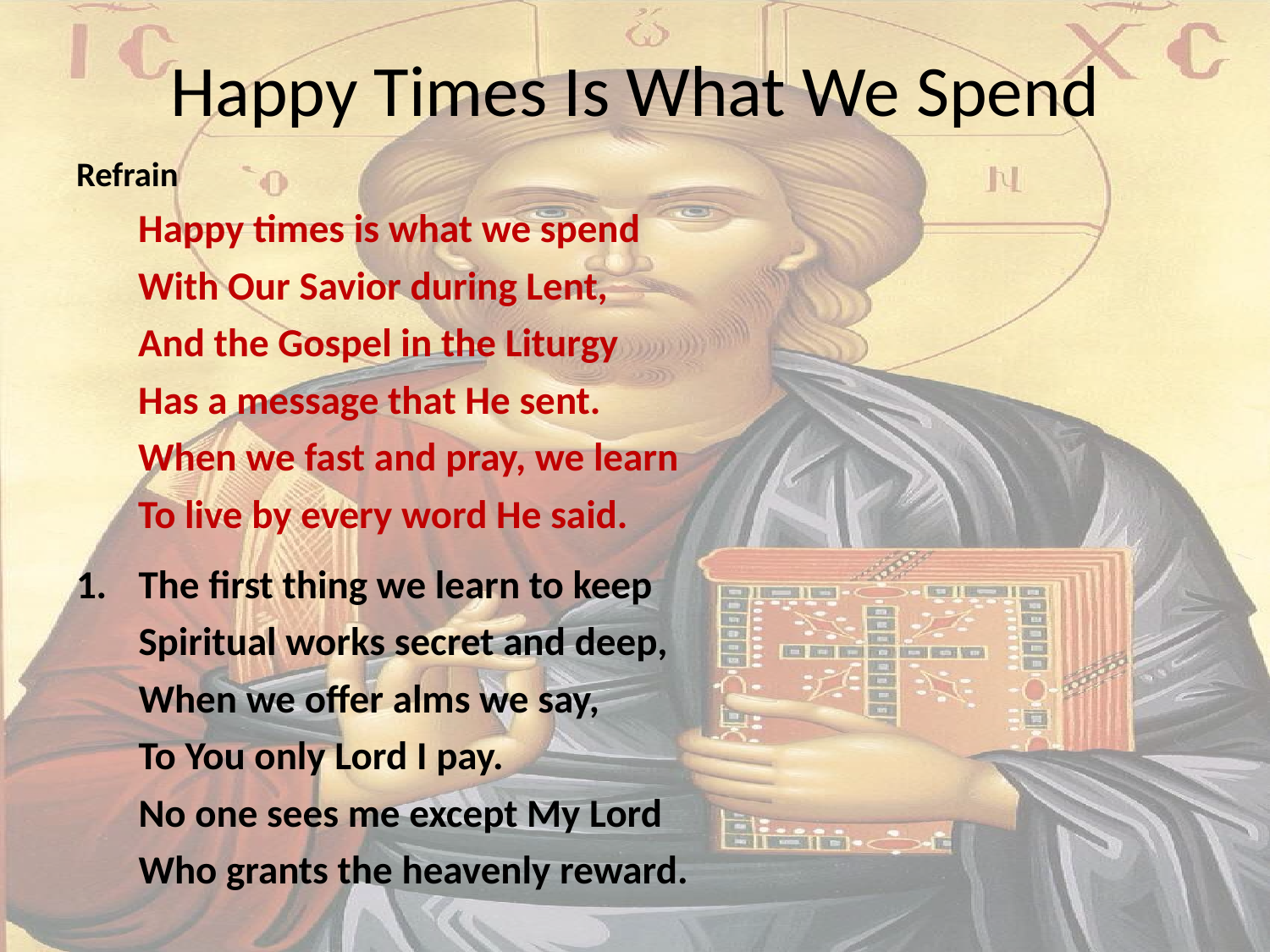

# Happy Times Is What We Spend
Refrain
Happy times is what we spend 
With Our Savior during Lent, 
And the Gospel in the Liturgy 
Has a message that He sent. 
When we fast and pray, we learn
To live by every word He said.
The first thing we learn to keep 
Spiritual works secret and deep, 
When we offer alms we say, 
To You only Lord I pay. 
No one sees me except My Lord 
Who grants the heavenly reward.